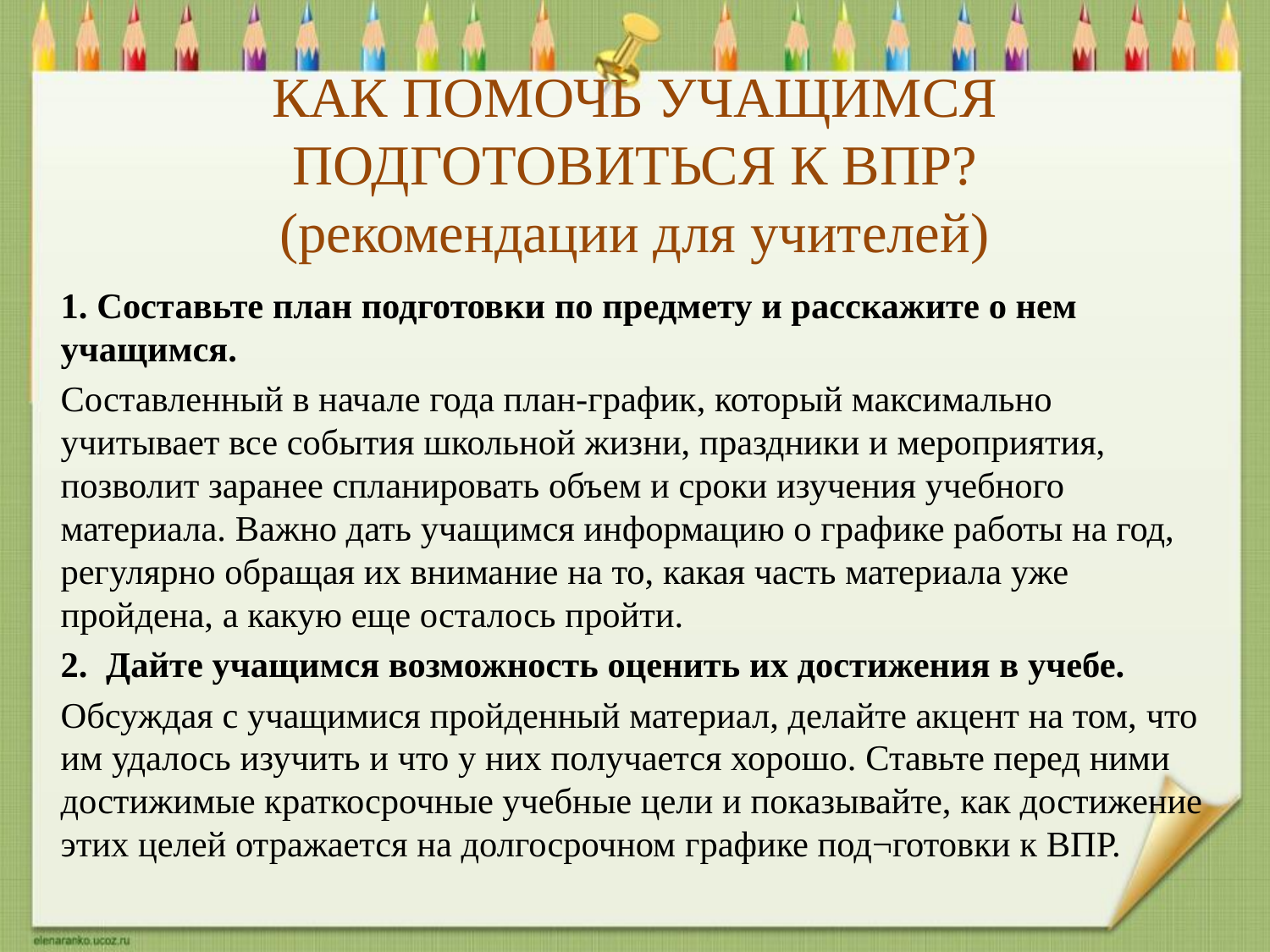

# КАК ПОМОЧЬ УЧАЩИМСЯ ПОДГОТОВИТЬСЯ К ВПР? (рекомендации для учителей)
1. Составьте план подготовки по предмету и расскажите о нем учащимся.
Составленный в начале года план-график, который максимально учитывает все события школьной жизни, праздники и мероприятия, позволит заранее спланировать объем и сроки изучения учебного материала. Важно дать учащимся информацию о графике работы на год, регулярно обращая их внимание на то, какая часть материала уже пройдена, а какую еще осталось пройти.
2.  Дайте учащимся возможность оценить их достижения в учебе.
Обсуждая с учащимися пройденный материал, делайте акцент на том, что им удалось изучить и что у них получается хорошо. Ставьте перед ними достижимые краткосрочные учебные цели и показывайте, как достижение этих целей отражается на долгосрочном графике под¬готовки к ВПР.